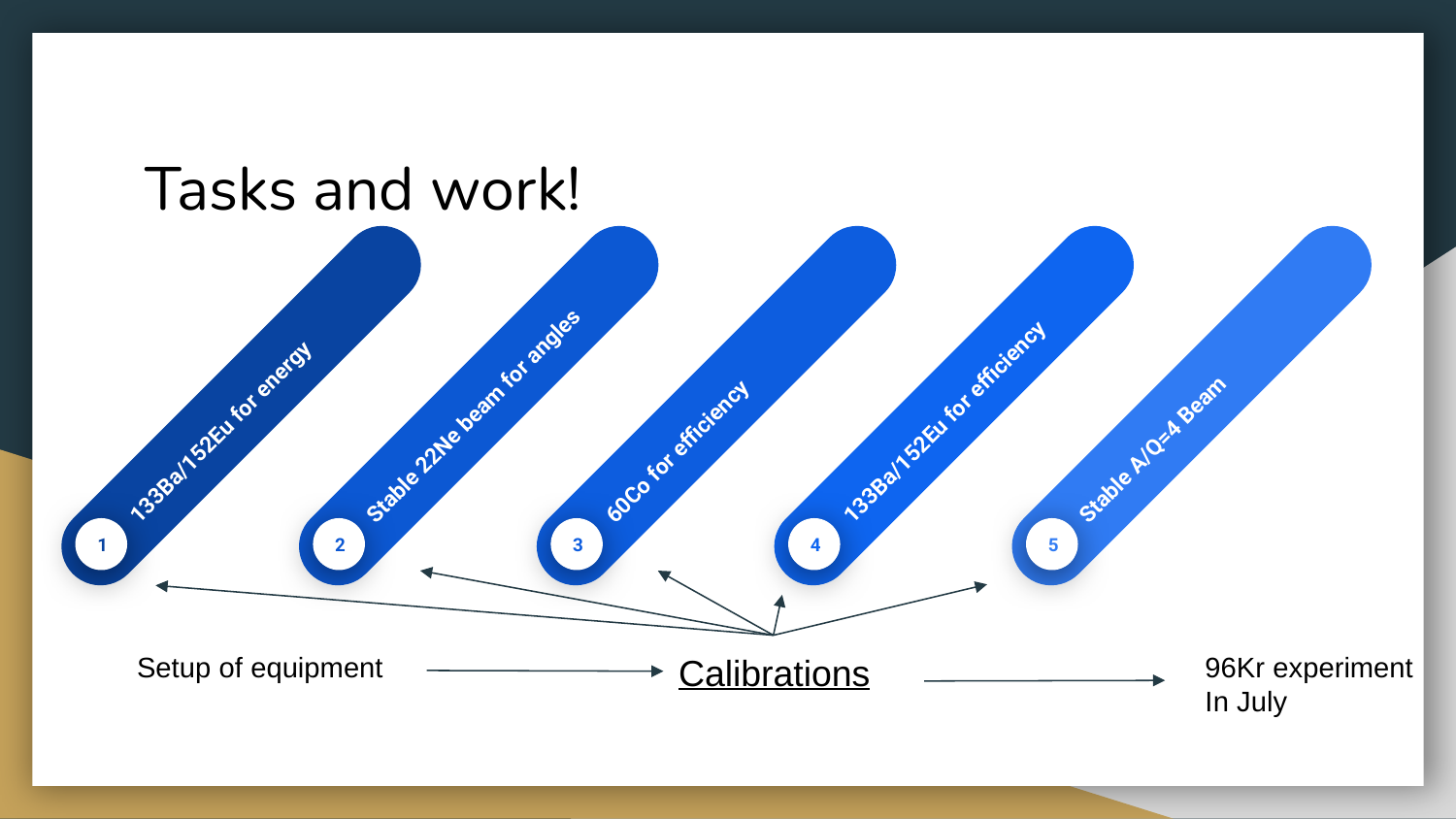

# Tasks and work!

133Ba/152Eu for energy

1

Stable 22Ne beam for angles

2

60Co for efficiency

3

133Ba/152Eu for efficiency

4

Stable A/Q=4 Beam

5

Setup of equipment
     Calibrations
96Kr experiment
In July